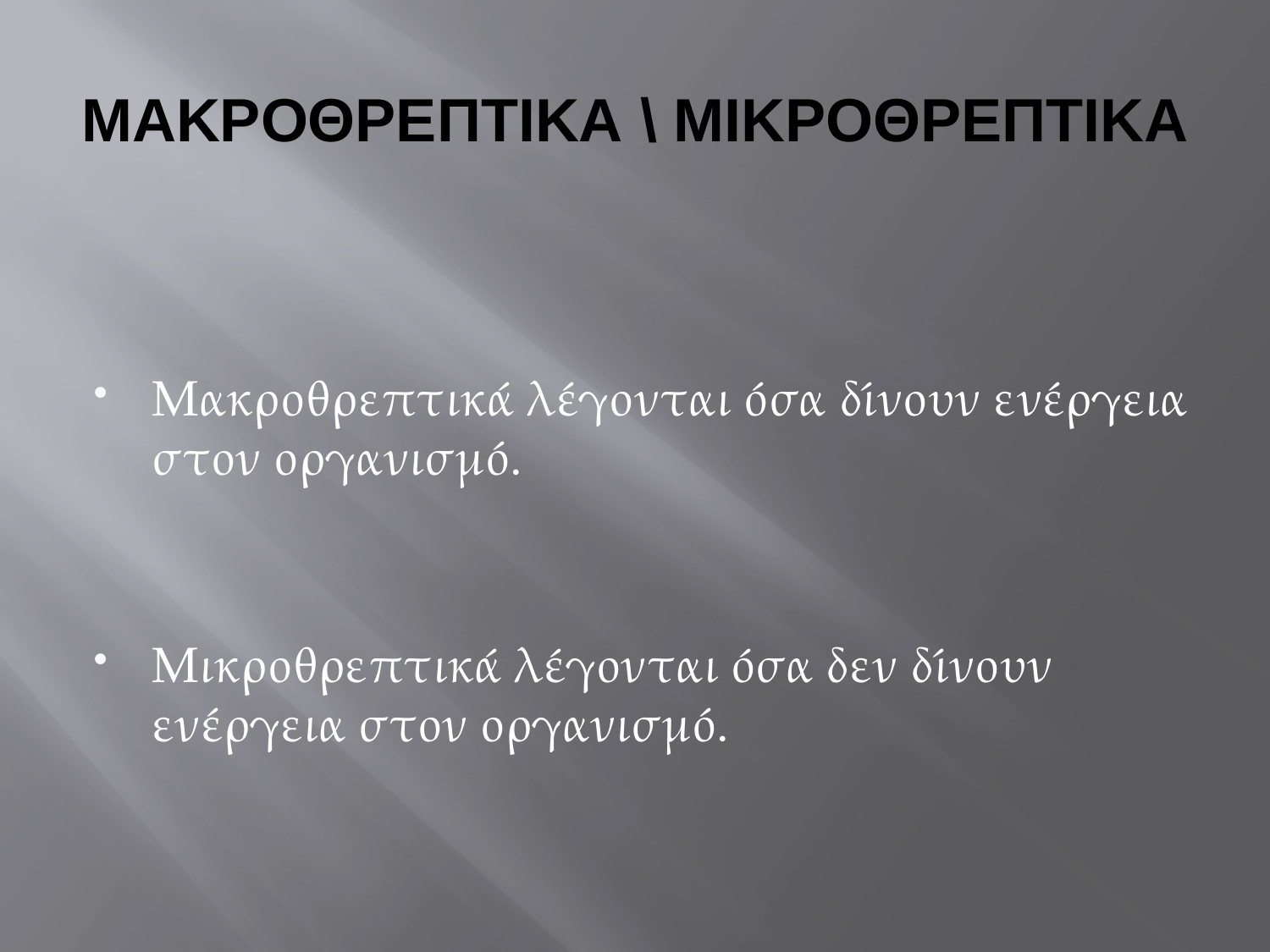

# ΜΑΚΡΟΘΡΕΠΤΙΚΑ \ ΜΙΚΡΟΘΡΕΠΤΙΚΑ

Μακροθρεπτικά λέγονται όσα δίνουν ενέργεια στον οργανισμό.

Μικροθρεπτικά λέγονται όσα δεν δίνουν ενέργεια στον οργανισμό.